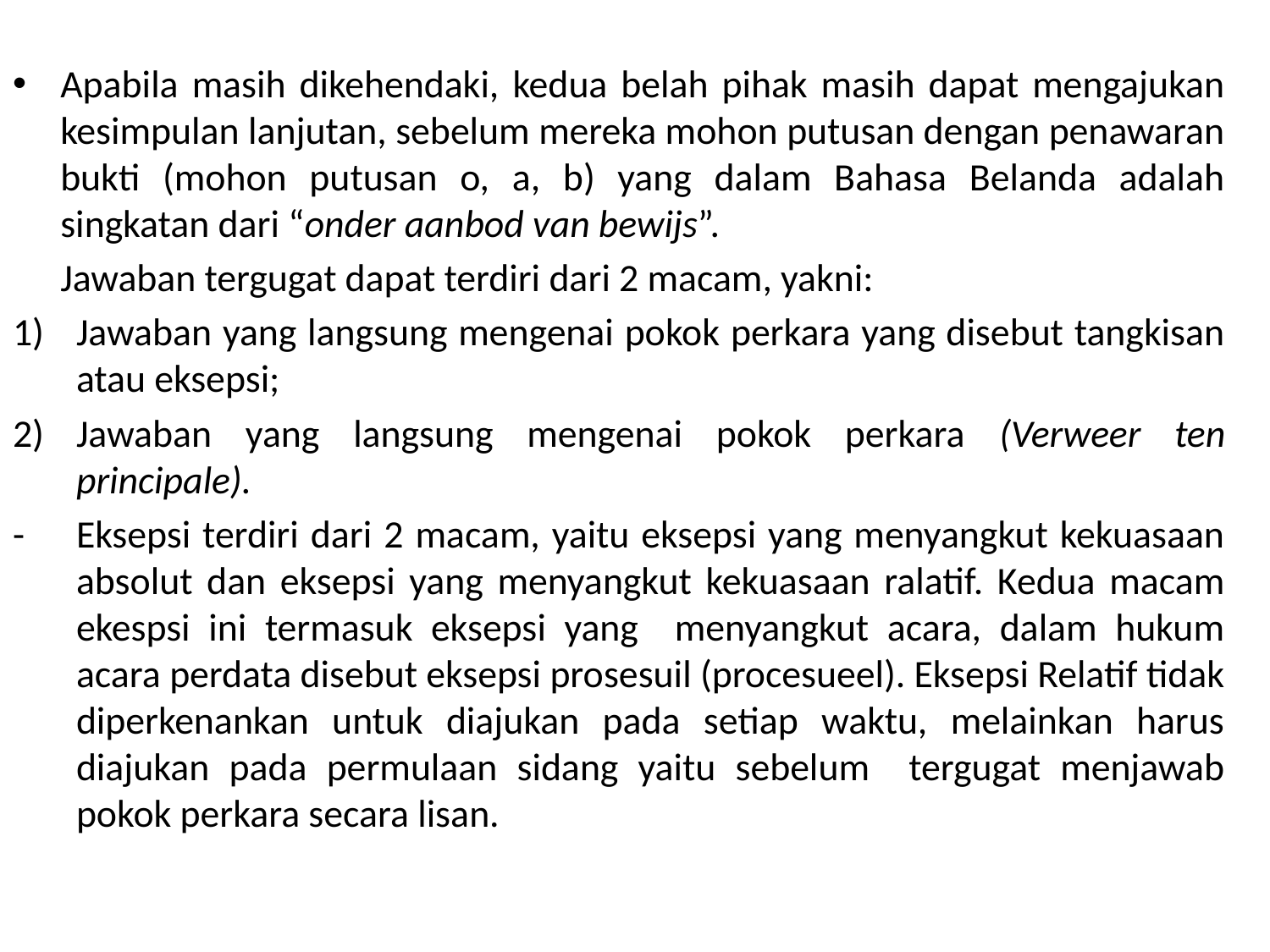

Apabila masih dikehendaki, kedua belah pihak masih dapat mengajukan kesimpulan lanjutan, sebelum mereka mohon putusan dengan penawaran bukti (mohon putusan o, a, b) yang dalam Bahasa Belanda adalah singkatan dari “onder aanbod van bewijs”.
	Jawaban tergugat dapat terdiri dari 2 macam, yakni:
Jawaban yang langsung mengenai pokok perkara yang disebut tangkisan atau eksepsi;
Jawaban yang langsung mengenai pokok perkara (Verweer ten principale).
-	Eksepsi terdiri dari 2 macam, yaitu eksepsi yang menyangkut kekuasaan absolut dan eksepsi yang menyangkut kekuasaan ralatif. Kedua macam ekespsi ini termasuk eksepsi yang  menyangkut acara, dalam hukum acara perdata disebut eksepsi prosesuil (procesueel). Eksepsi Relatif tidak diperkenankan untuk diajukan pada setiap waktu, melainkan harus diajukan pada permulaan sidang yaitu sebelum  tergugat menjawab pokok perkara secara lisan.